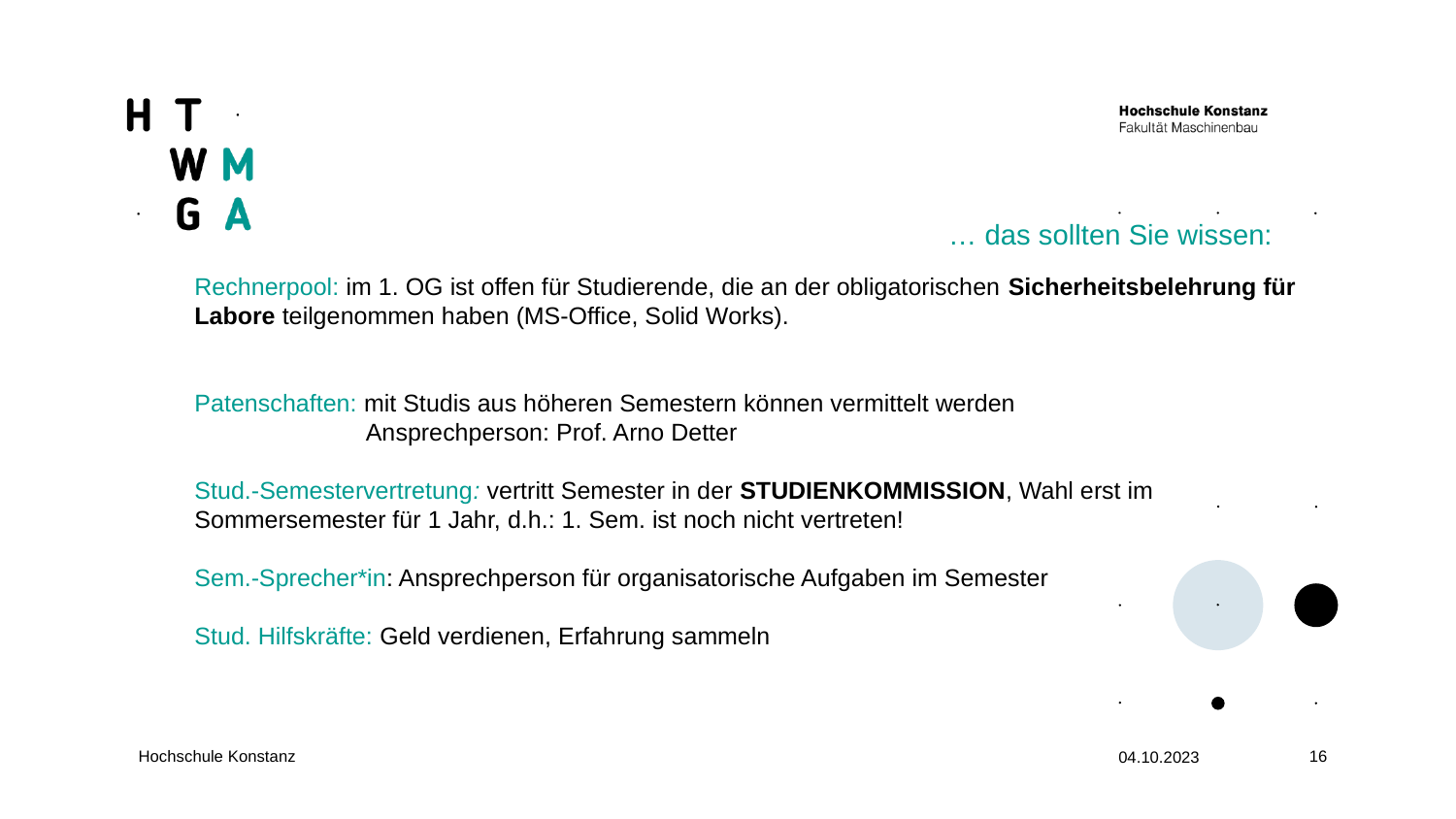

… das sollten Sie wissen:
Rechnerpool: im 1. OG ist offen für Studierende, die an der obligatorischen Sicherheitsbelehrung für Labore teilgenommen haben (MS-Office, Solid Works).

Patenschaften: mit Studis aus höheren Semestern können vermittelt werden
	    Ansprechperson: Prof. Arno Detter
Stud.-Semestervertretung: vertritt Semester in der STUDIENKOMMISSION, Wahl erst im Sommersemester für 1 Jahr, d.h.: 1. Sem. ist noch nicht vertreten!
Sem.-Sprecher*in: Ansprechperson für organisatorische Aufgaben im Semester
Stud. Hilfskräfte: Geld verdienen, Erfahrung sammeln